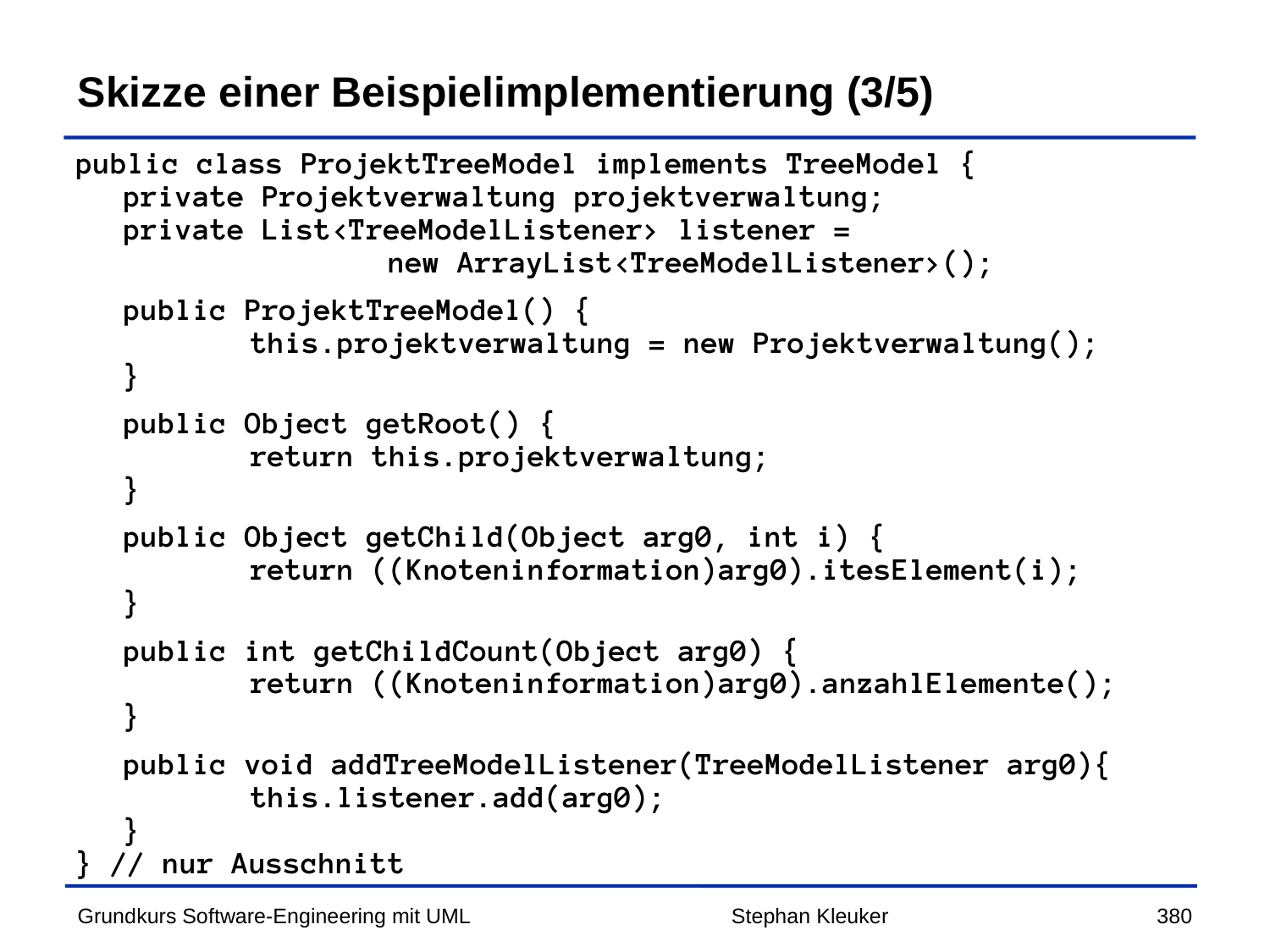

# Skizze einer Beispielimplementierung (3/5)
public class ProjektTreeModel implements TreeModel {
	private Projektverwaltung projektverwaltung;
	private List<TreeModelListener> listener =
                  new ArrayList<TreeModelListener>();

	public ProjektTreeModel() {
		this.projektverwaltung = new Projektverwaltung();
	}

	public Object getRoot() {
		return this.projektverwaltung;
	}

	public Object getChild(Object arg0, int i) {
		return ((Knoteninformation)arg0).itesElement(i);
	}

	public int getChildCount(Object arg0) {
		return ((Knoteninformation)arg0).anzahlElemente();
	}

	public void addTreeModelListener(TreeModelListener arg0){
		this.listener.add(arg0);
	}
} // nur Ausschnitt
Stephan Kleuker